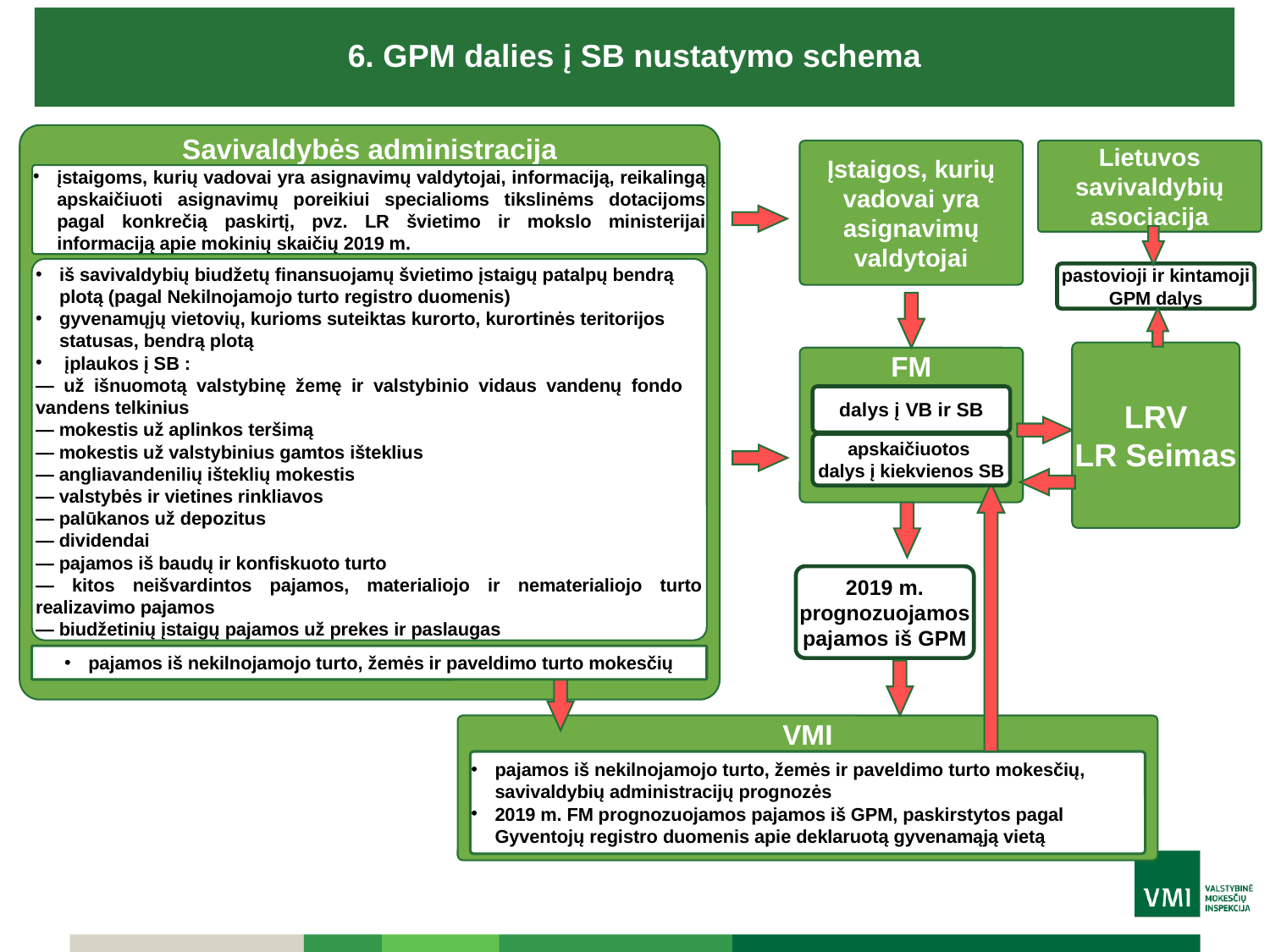

# 6. GPM dalies į SB nustatymo schema
Savivaldybės administracija
Įstaigos, kurių vadovai yra asignavimų valdytojai
Lietuvos savivaldybių asociacija
įstaigoms, kurių vadovai yra asignavimų valdytojai, informaciją, reikalingą apskaičiuoti asignavimų poreikiui specialioms tikslinėms dotacijoms pagal konkrečią paskirtį, pvz. LR švietimo ir mokslo ministerijai informaciją apie mokinių skaičių 2019 m.

iš savivaldybių biudžetų finansuojamų švietimo įstaigų patalpų bendrą plotą (pagal Nekilnojamojo turto registro duomenis)
gyvenamųjų vietovių, kurioms suteiktas kurorto, kurortinės teritorijos statusas, bendrą plotą
 įplaukos į SB :
— už išnuomotą valstybinę žemę ir valstybinio vidaus vandenų fondo   vandens telkinius
— mokestis už aplinkos teršimą
— mokestis už valstybinius gamtos išteklius
— angliavandenilių išteklių mokestis
— valstybės ir vietines rinkliavos
— palūkanos už depozitus
— dividendai
— pajamos iš baudų ir konfiskuoto turto
— kitos neišvardintos pajamos, materialiojo ir nematerialiojo turto realizavimo pajamos
— biudžetinių įstaigų pajamos už prekes ir paslaugas
pastovioji ir kintamoji GPM dalys

LRV
LR Seimas
FM
dalys į VB ir SB

apskaičiuotos
dalys į kiekvienos SB

2019 m. prognozuojamos pajamos iš GPM

pajamos iš nekilnojamojo turto, žemės ir paveldimo turto mokesčių

VMI
pajamos iš nekilnojamojo turto, žemės ir paveldimo turto mokesčių, savivaldybių administracijų prognozės
2019 m. FM prognozuojamos pajamos iš GPM, paskirstytos pagal Gyventojų registro duomenis apie deklaruotą gyvenamąją vietą